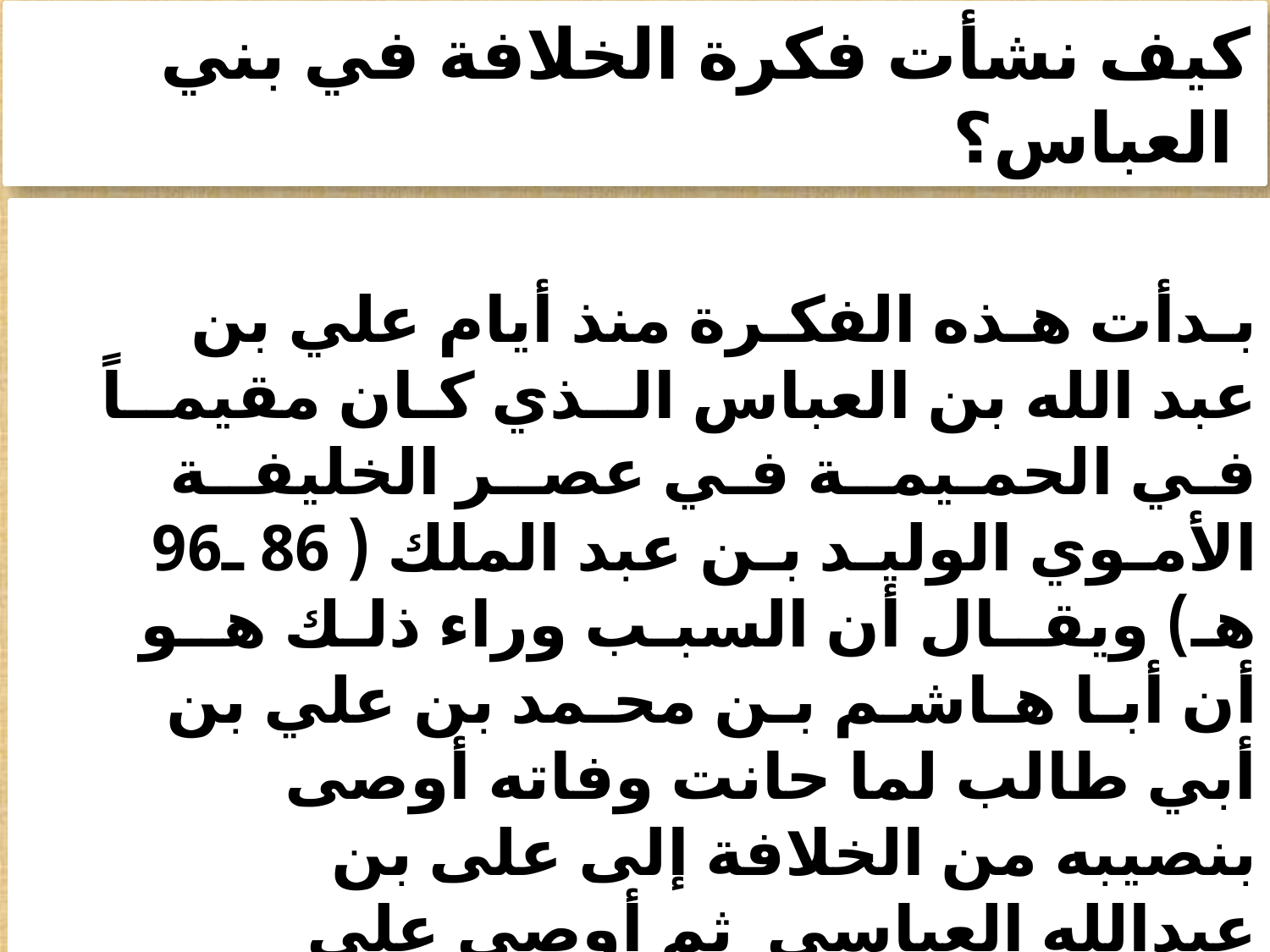

# كيف نشأت فكرة الخلافة في بني العباس؟

    بـدأت هـذه الفكـرة منذ أيام علي بن عبد الله بن العباس الــذي كـان مقيمــاً فـي الحمـيمــة فـي عصــر الخليفــة الأمـوي الوليـد بـن عبد الملك ( 86 ـ96 هـ) ويقــال أن السبـب وراء ذلـك هــو أن أبـا هـاشـم بـن محـمد بن علي بن أبي طالب لما حانت وفاته أوصى بنصيبه من الخلافة إلى على بن عبدالله العباسي  ثم أوصى علي بالخلافة مـن بعــده إلـى ابنه محـمد بـن عـلي وكـان هــو العـقل الراجح آنذاك .